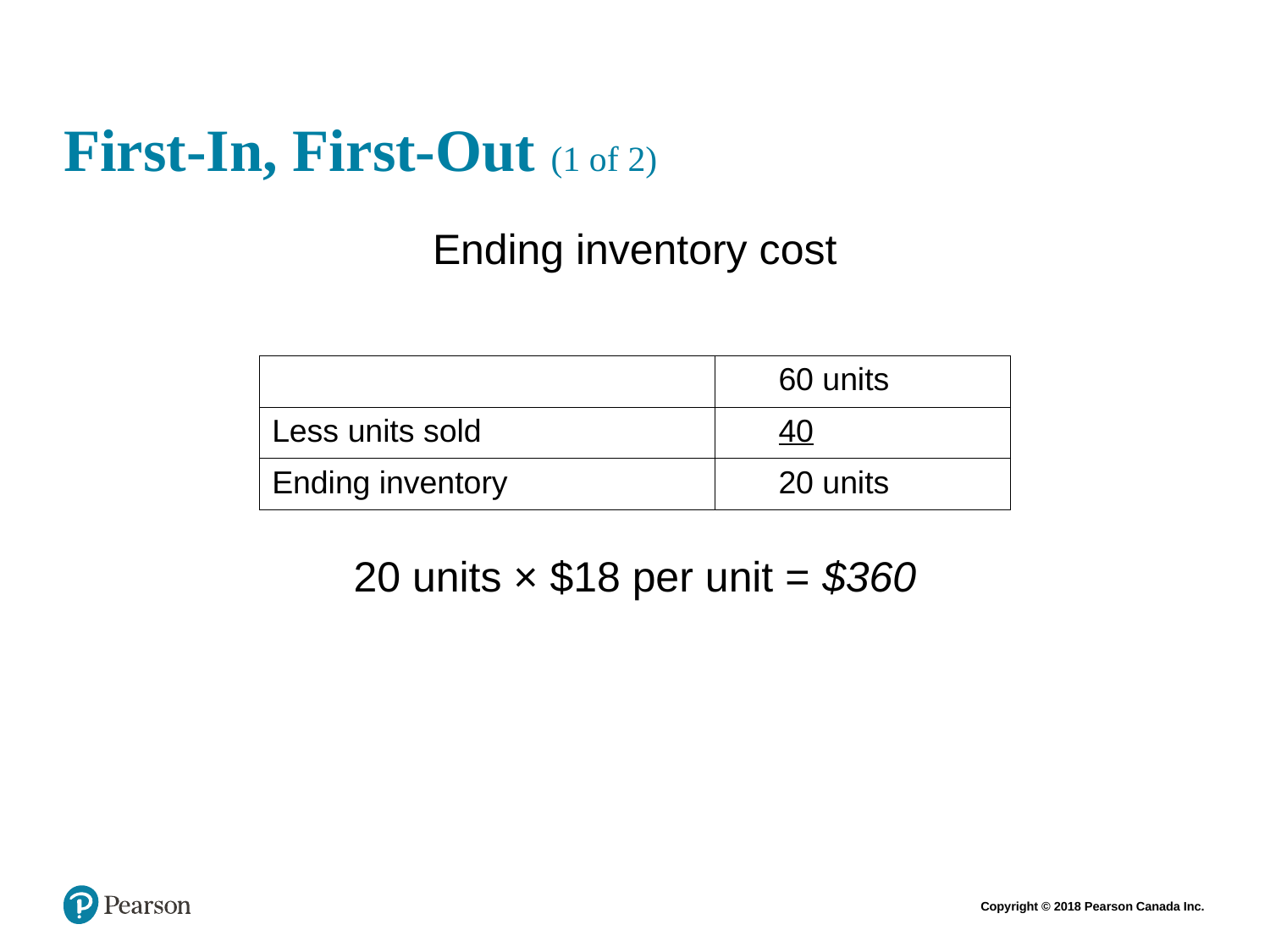

# First-In, First-Out (1 of 2)
Ending inventory cost
|  | 60 units |
| --- | --- |
| Less units sold | 40 |
| Ending inventory | 20 units |
20 units × $18 per unit = $360